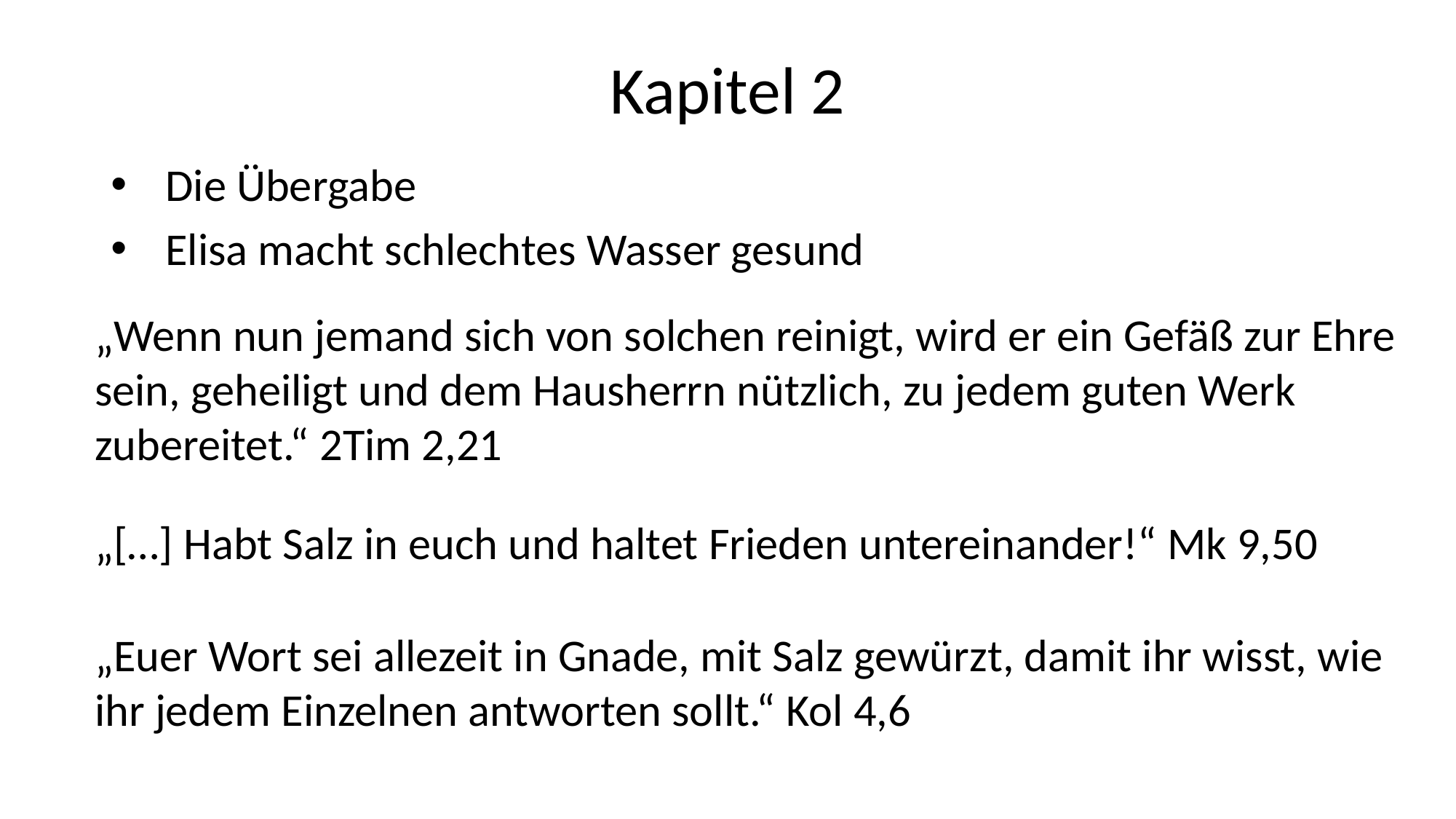

# Kapitel 2
Die Übergabe
Elisa macht schlechtes Wasser gesund
„Wenn nun jemand sich von solchen reinigt, wird er ein Gefäß zur Ehre sein, geheiligt und dem Hausherrn nützlich, zu jedem guten Werk zubereitet.“ 2Tim 2,21
„[…] Habt Salz in euch und haltet Frieden untereinander!“ Mk 9,50
„Euer Wort sei allezeit in Gnade, mit Salz gewürzt, damit ihr wisst, wie ihr jedem Einzelnen antworten sollt.“ Kol 4,6